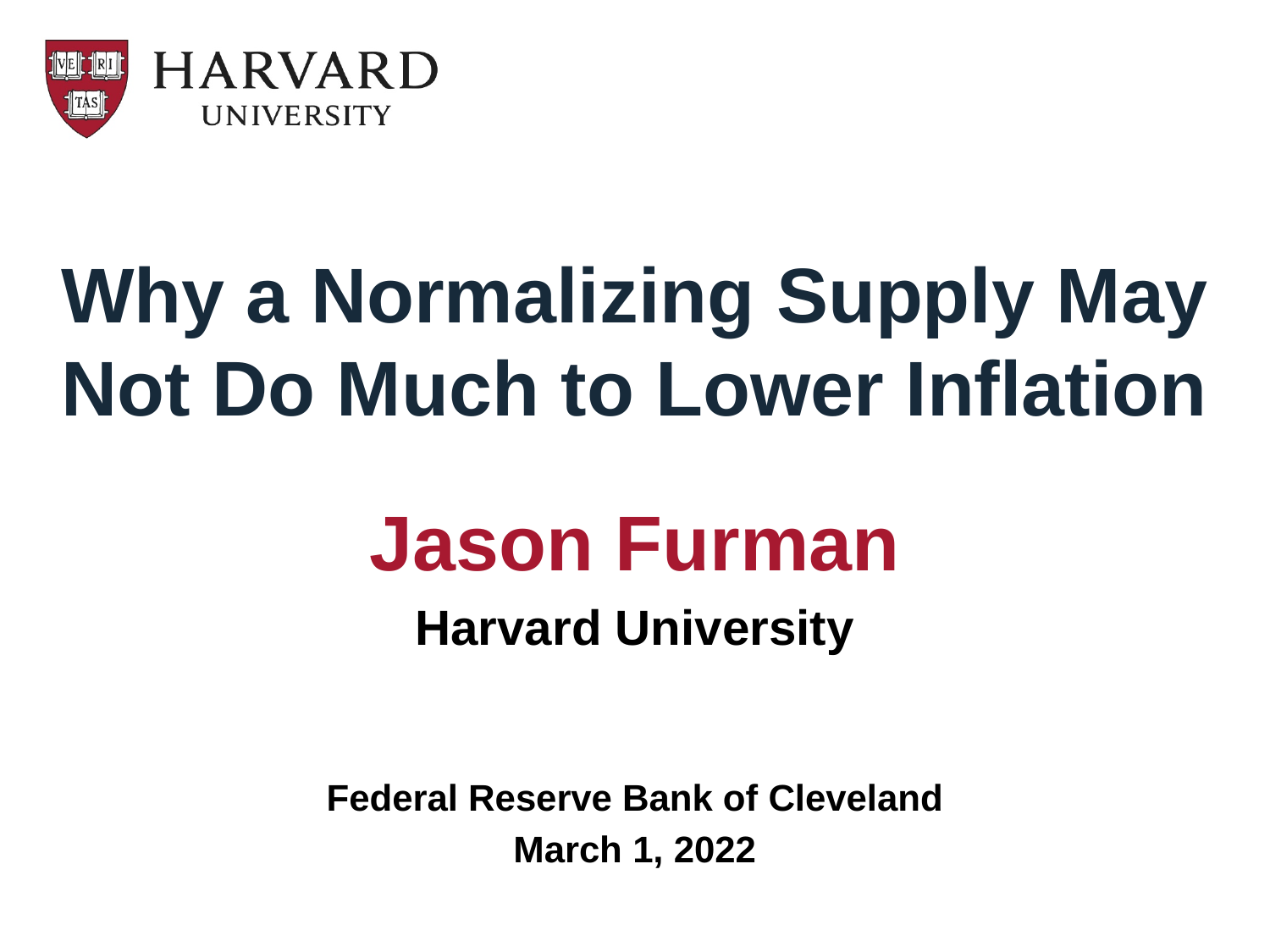

# Why a Normalizing Supply May Not Do Much to Lower Inflation
Jason Furman
Harvard University
Federal Reserve Bank of Cleveland
March 1, 2022